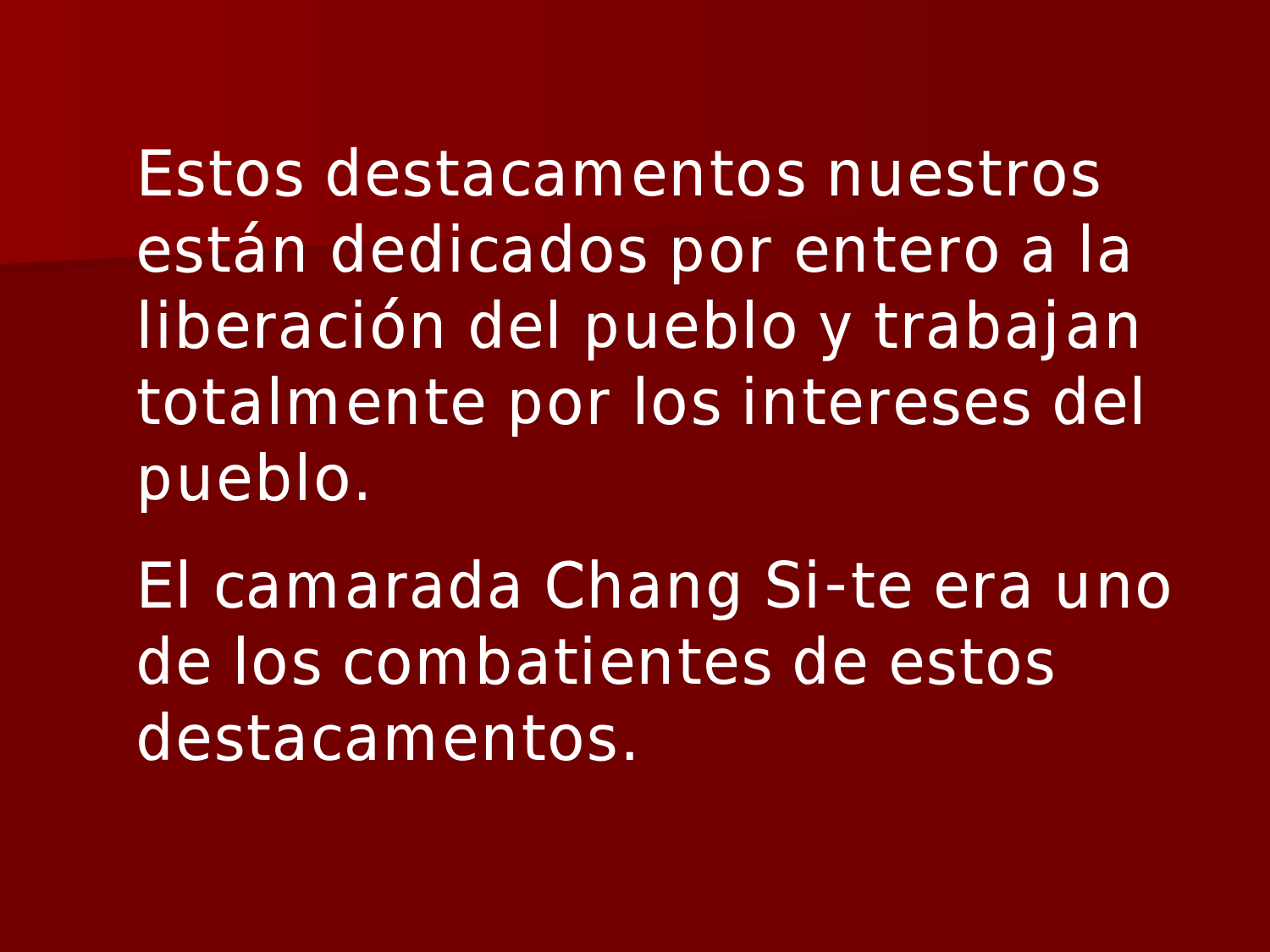

Estos destacamentos nuestros están dedicados por entero a la liberación del pueblo y trabajan totalmente por los intereses del pueblo.
El camarada Chang Si-te era uno de los combatientes de estos destacamentos.